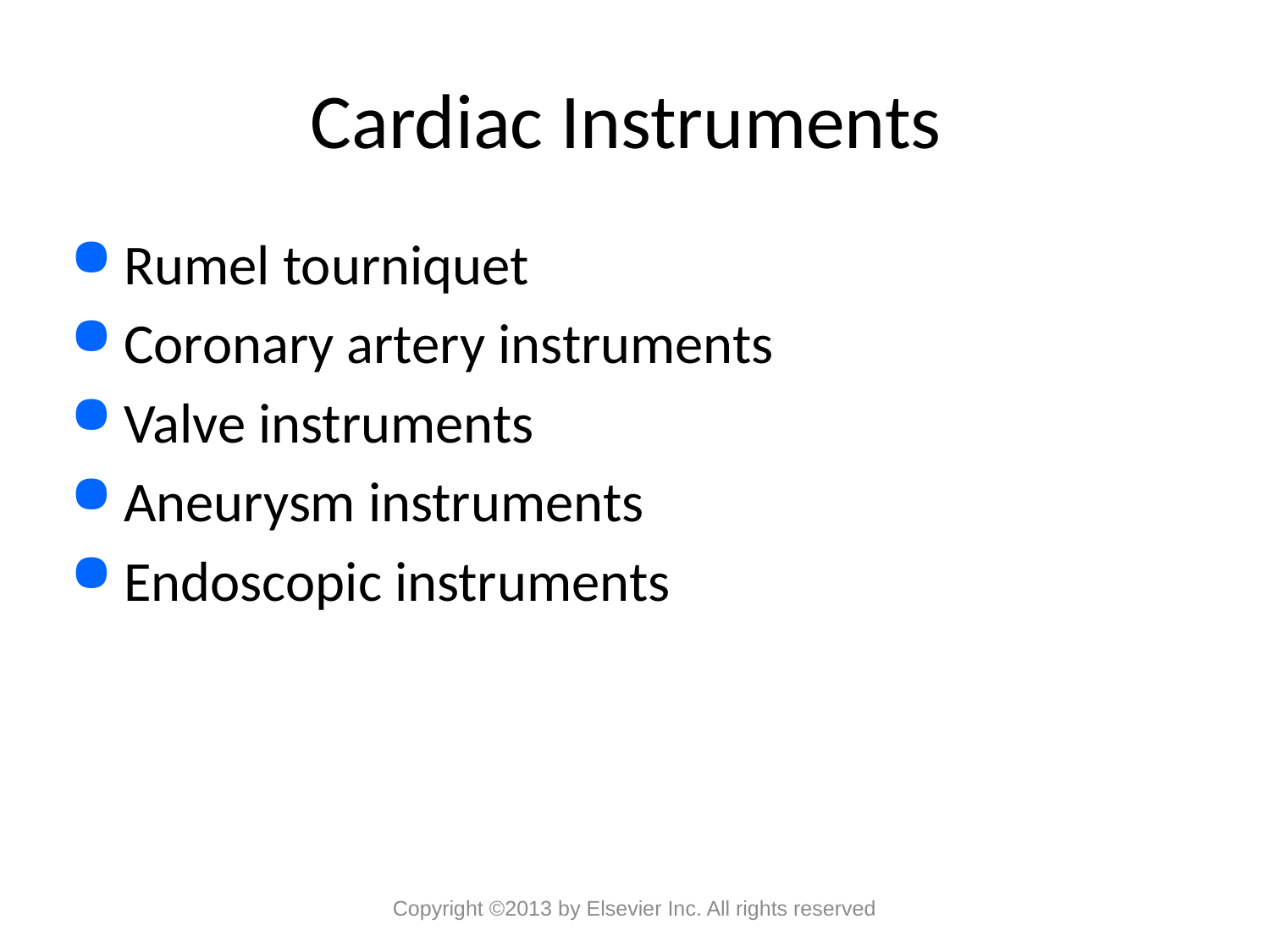

# Cardiac Instruments
Rumel tourniquet
Coronary artery instruments
Valve instruments
Aneurysm instruments
Endoscopic instruments

Copyright ©2013 by Elsevier Inc. All rights reserved